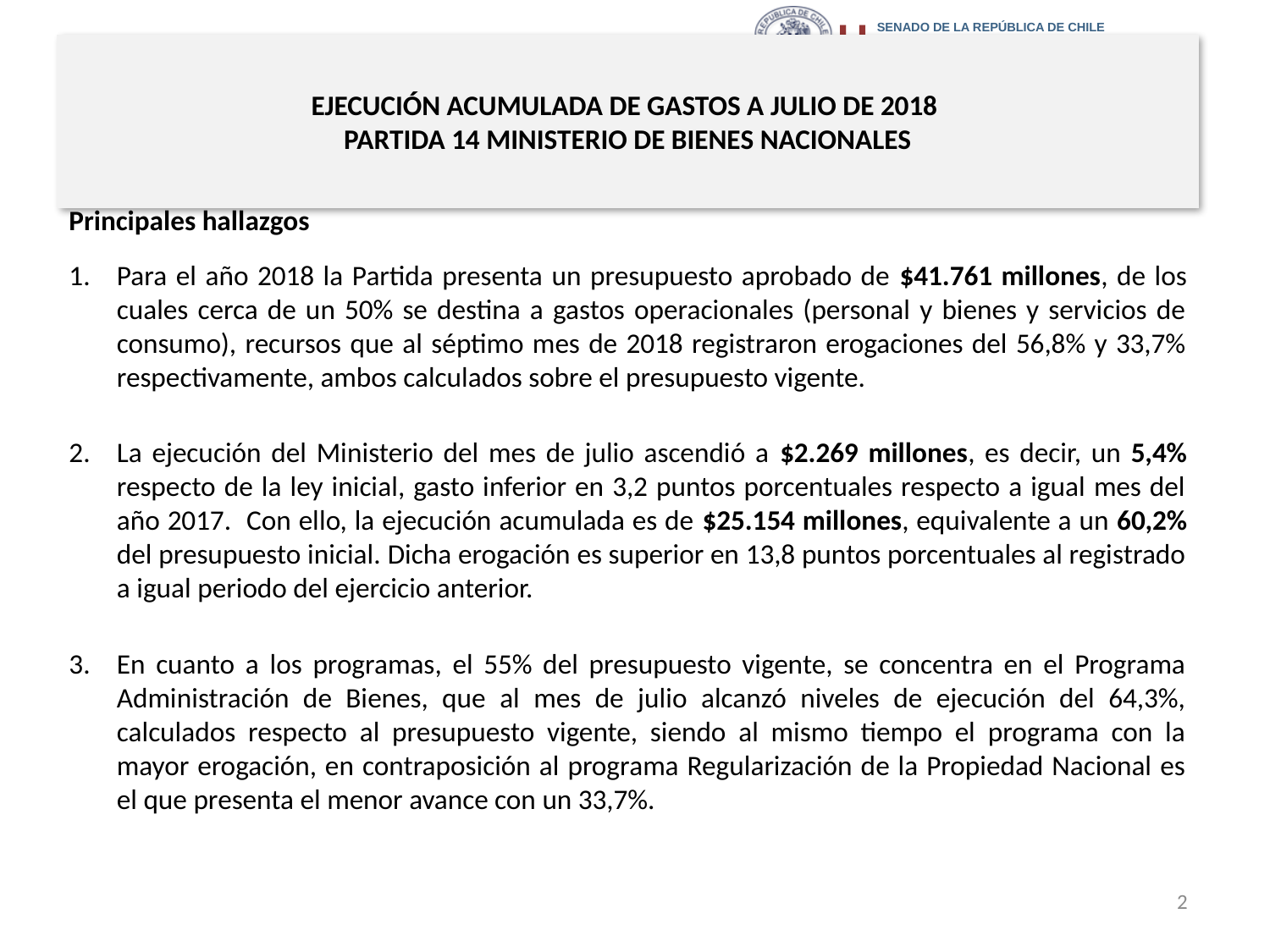

# EJECUCIÓN ACUMULADA DE GASTOS A JULIO DE 2018 PARTIDA 14 MINISTERIO DE BIENES NACIONALES
Principales hallazgos
Para el año 2018 la Partida presenta un presupuesto aprobado de $41.761 millones, de los cuales cerca de un 50% se destina a gastos operacionales (personal y bienes y servicios de consumo), recursos que al séptimo mes de 2018 registraron erogaciones del 56,8% y 33,7% respectivamente, ambos calculados sobre el presupuesto vigente.
La ejecución del Ministerio del mes de julio ascendió a $2.269 millones, es decir, un 5,4% respecto de la ley inicial, gasto inferior en 3,2 puntos porcentuales respecto a igual mes del año 2017.  Con ello, la ejecución acumulada es de $25.154 millones, equivalente a un 60,2% del presupuesto inicial. Dicha erogación es superior en 13,8 puntos porcentuales al registrado a igual periodo del ejercicio anterior.
En cuanto a los programas, el 55% del presupuesto vigente, se concentra en el Programa Administración de Bienes, que al mes de julio alcanzó niveles de ejecución del 64,3%, calculados respecto al presupuesto vigente, siendo al mismo tiempo el programa con la mayor erogación, en contraposición al programa Regularización de la Propiedad Nacional es el que presenta el menor avance con un 33,7%.

2